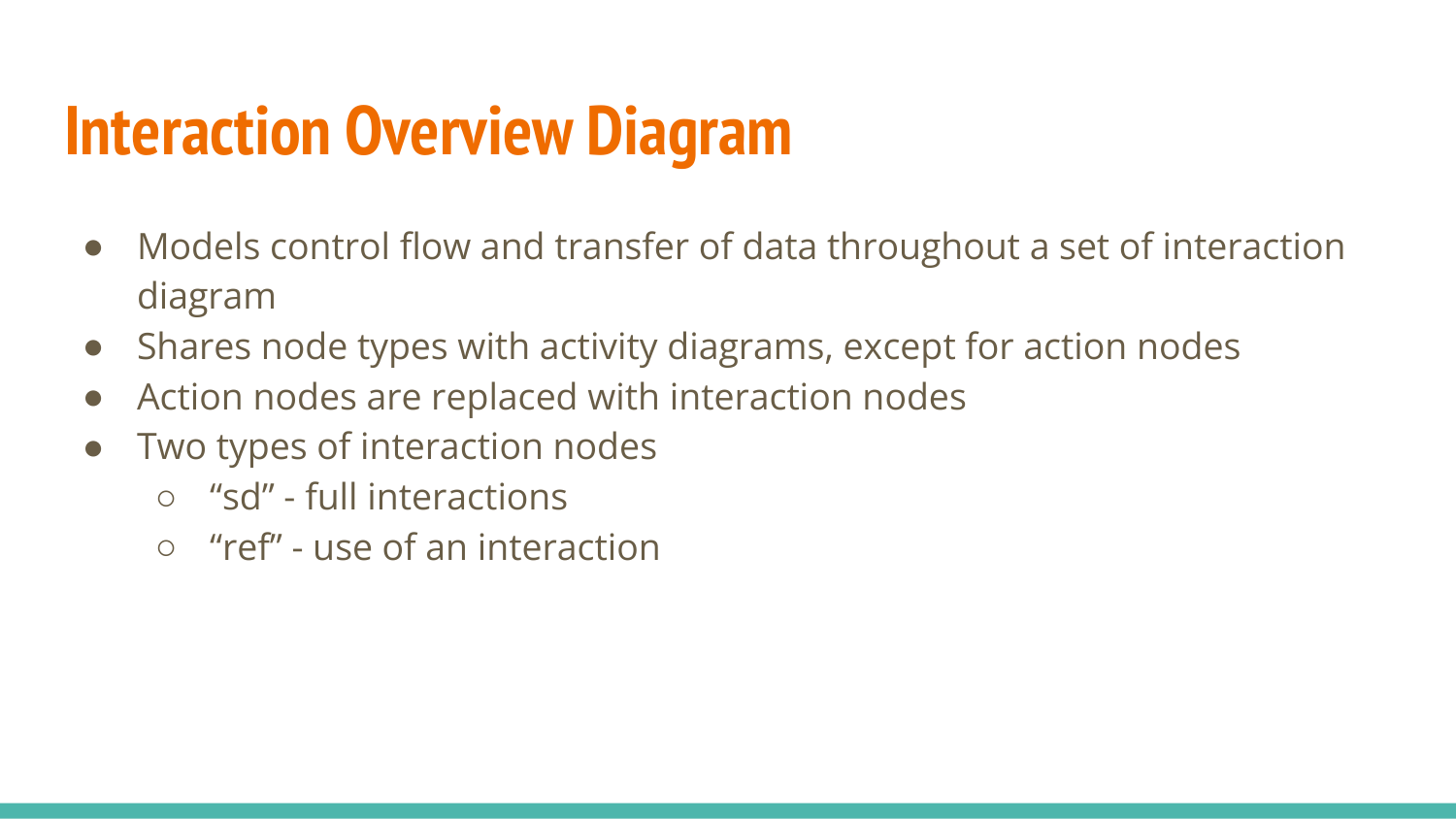

# Interaction Overview Diagram
Models control flow and transfer of data throughout a set of interaction diagram
Shares node types with activity diagrams, except for action nodes
Action nodes are replaced with interaction nodes
Two types of interaction nodes
“sd” - full interactions
“ref” - use of an interaction